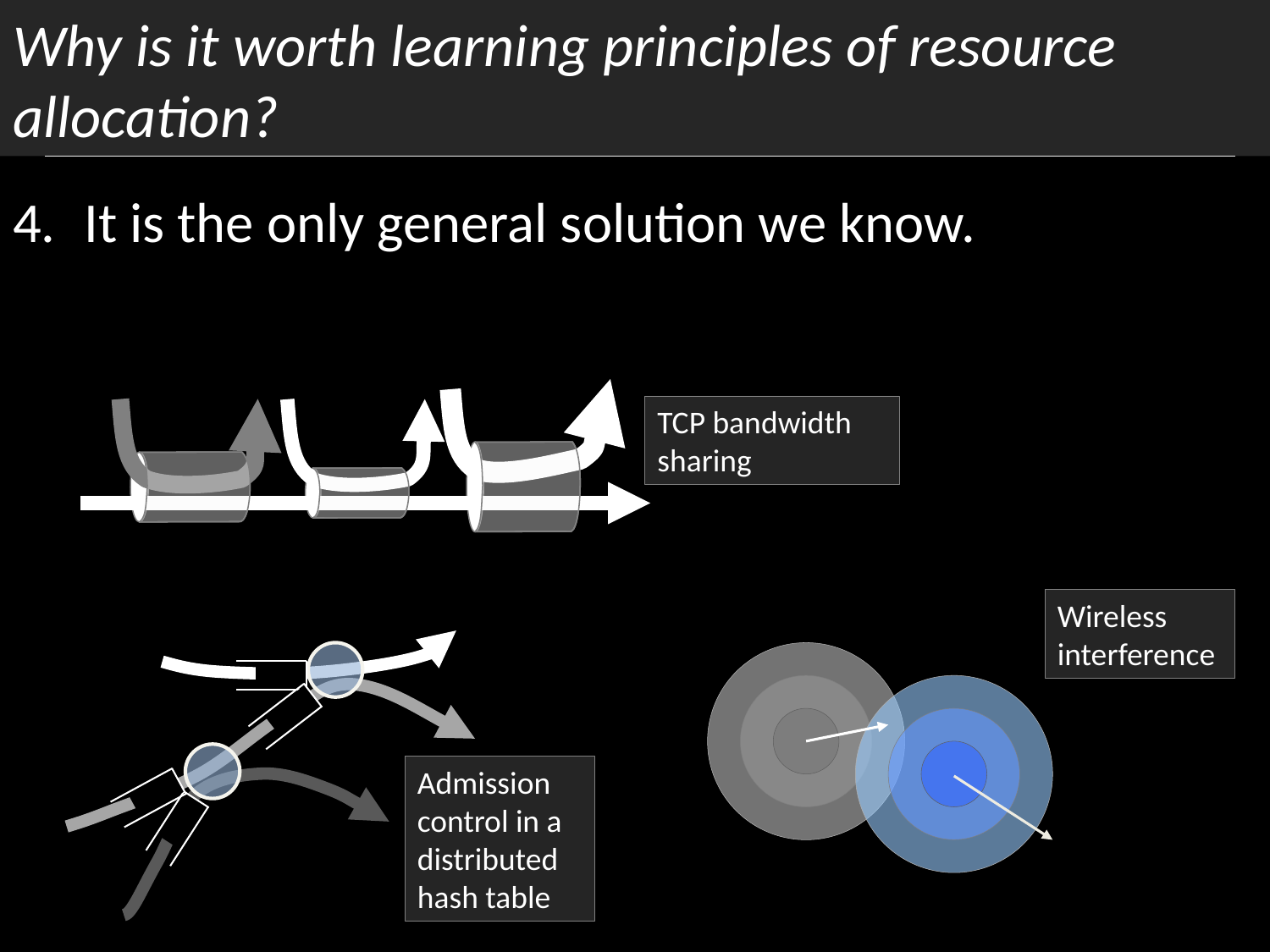

# Why is it worth learning principles of resource allocation?
It is the only general solution we know.

TCP bandwidth sharing
Wireless interference

Admission control in a distributed hash table